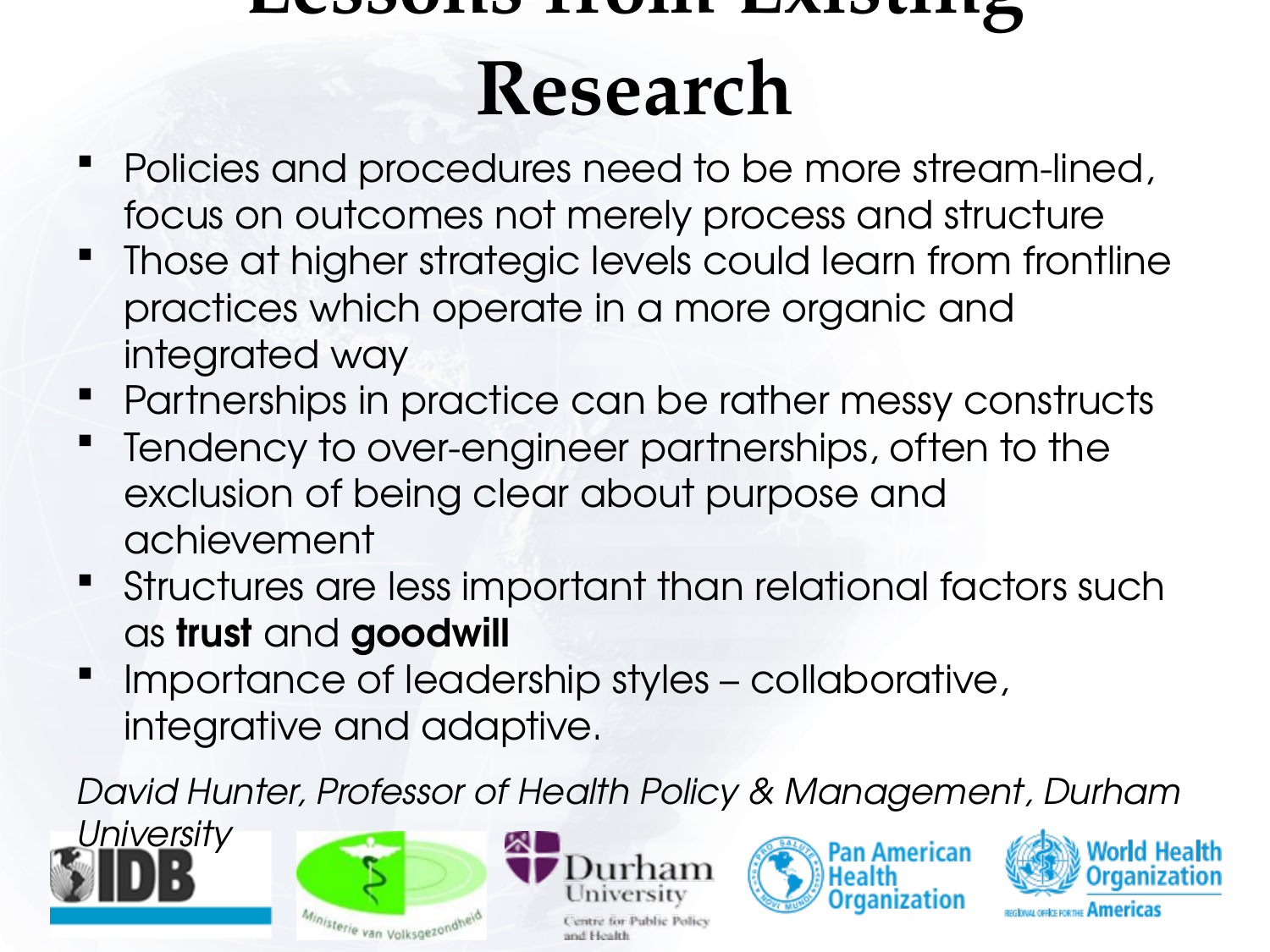

# Lessons from Existing Research
Policies and procedures need to be more stream-lined,  focus on outcomes not merely process and structure
Those at higher strategic levels could learn from frontline practices which operate in a more organic and integrated way
Partnerships in practice can be rather messy constructs
Tendency to over-engineer partnerships, often to the exclusion of being clear about purpose and achievement
Structures are less important than relational factors such as trust and goodwill
Importance of leadership styles – collaborative, integrative and adaptive.

David Hunter, Professor of Health Policy & Management, Durham University